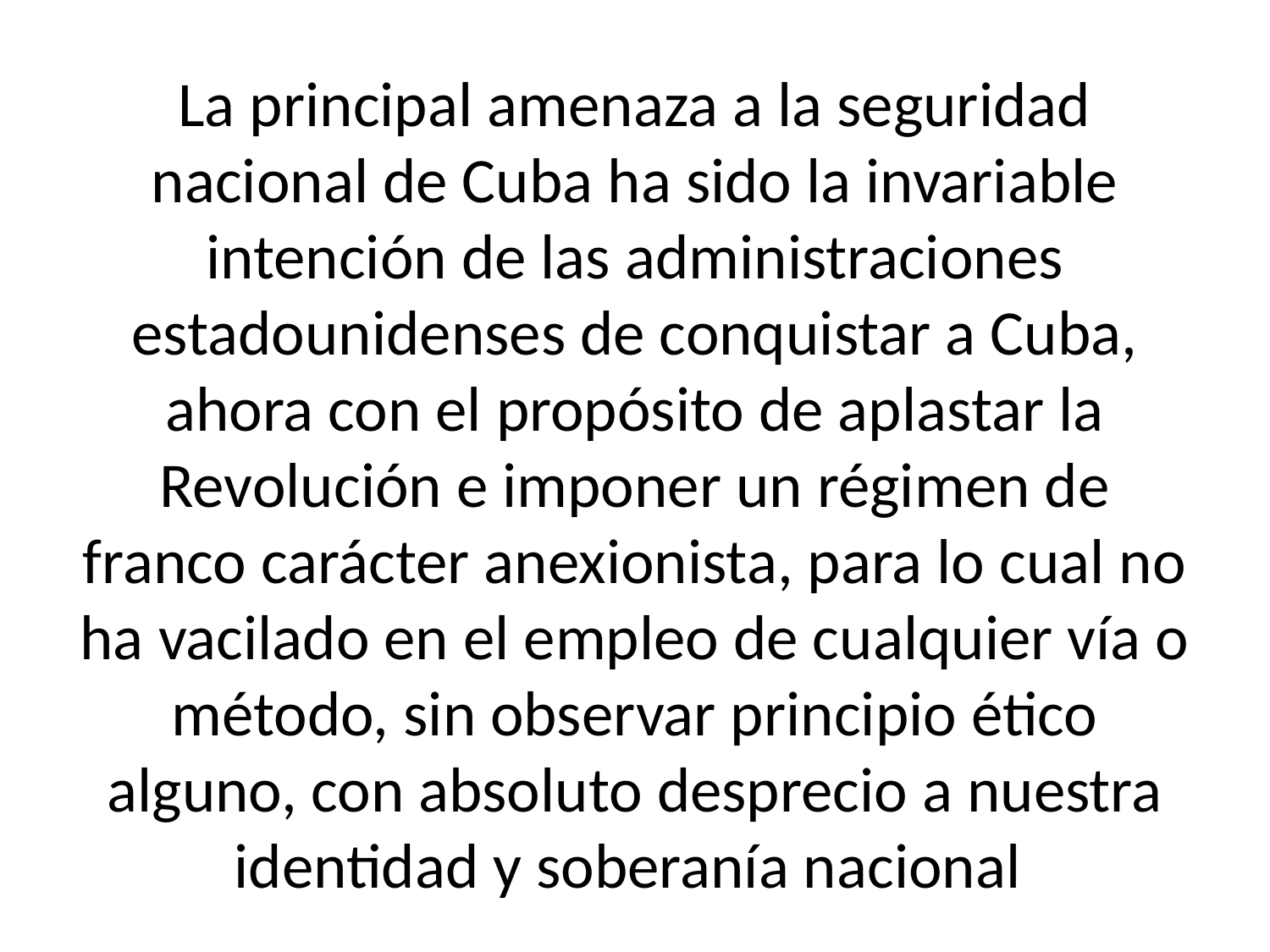

# La principal amenaza a la seguridad nacional de Cuba ha sido la invariable intención de las administraciones estadounidenses de conquistar a Cuba, ahora con el propósito de aplastar la Revolución e imponer un régimen de franco carácter anexionista, para lo cual no ha vacilado en el empleo de cualquier vía o método, sin observar principio ético alguno, con absoluto desprecio a nuestra identidad y soberanía nacional